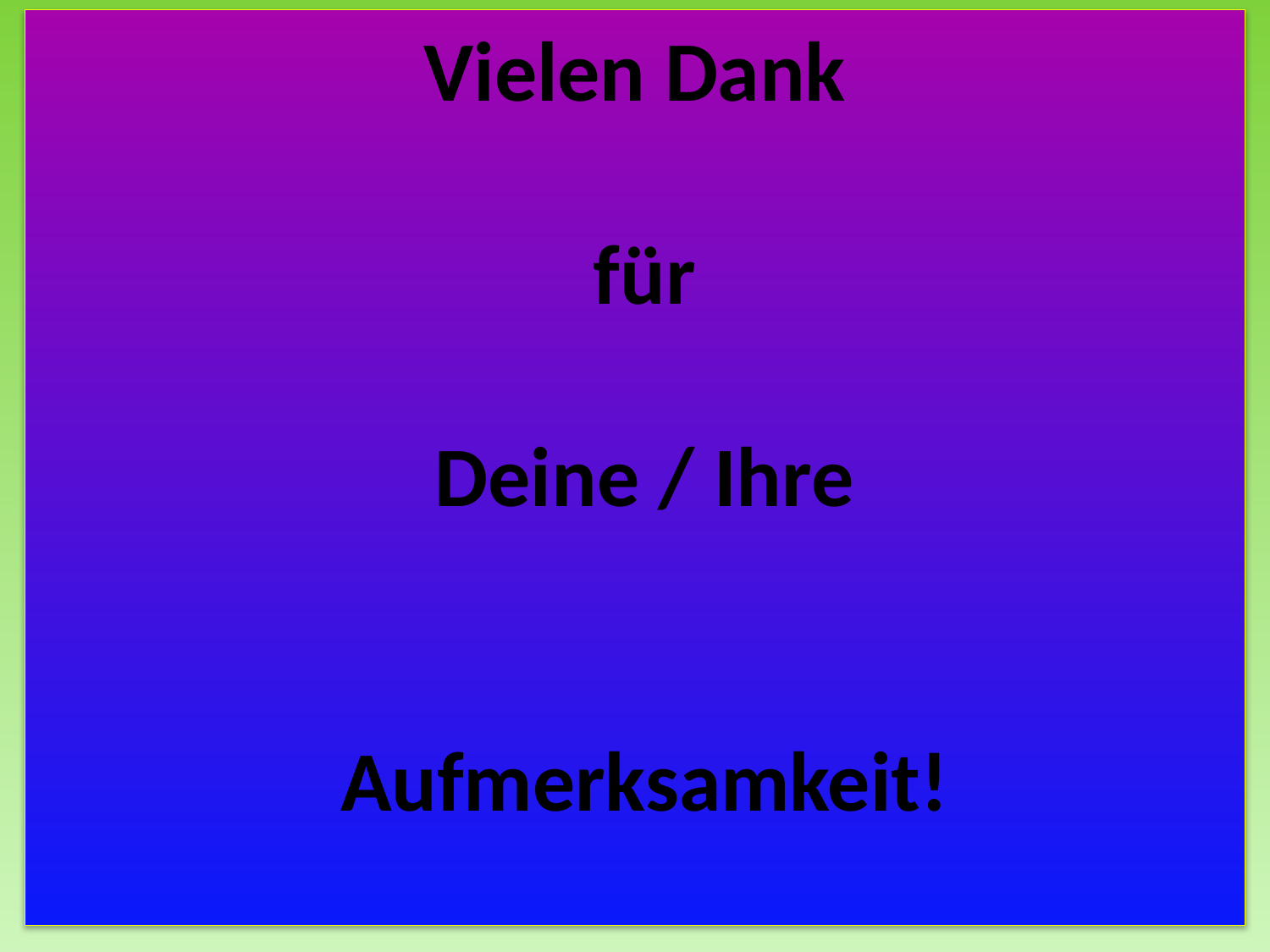

Vielen Dank

 für

 Deine / Ihre

 Aufmerksamkeit!